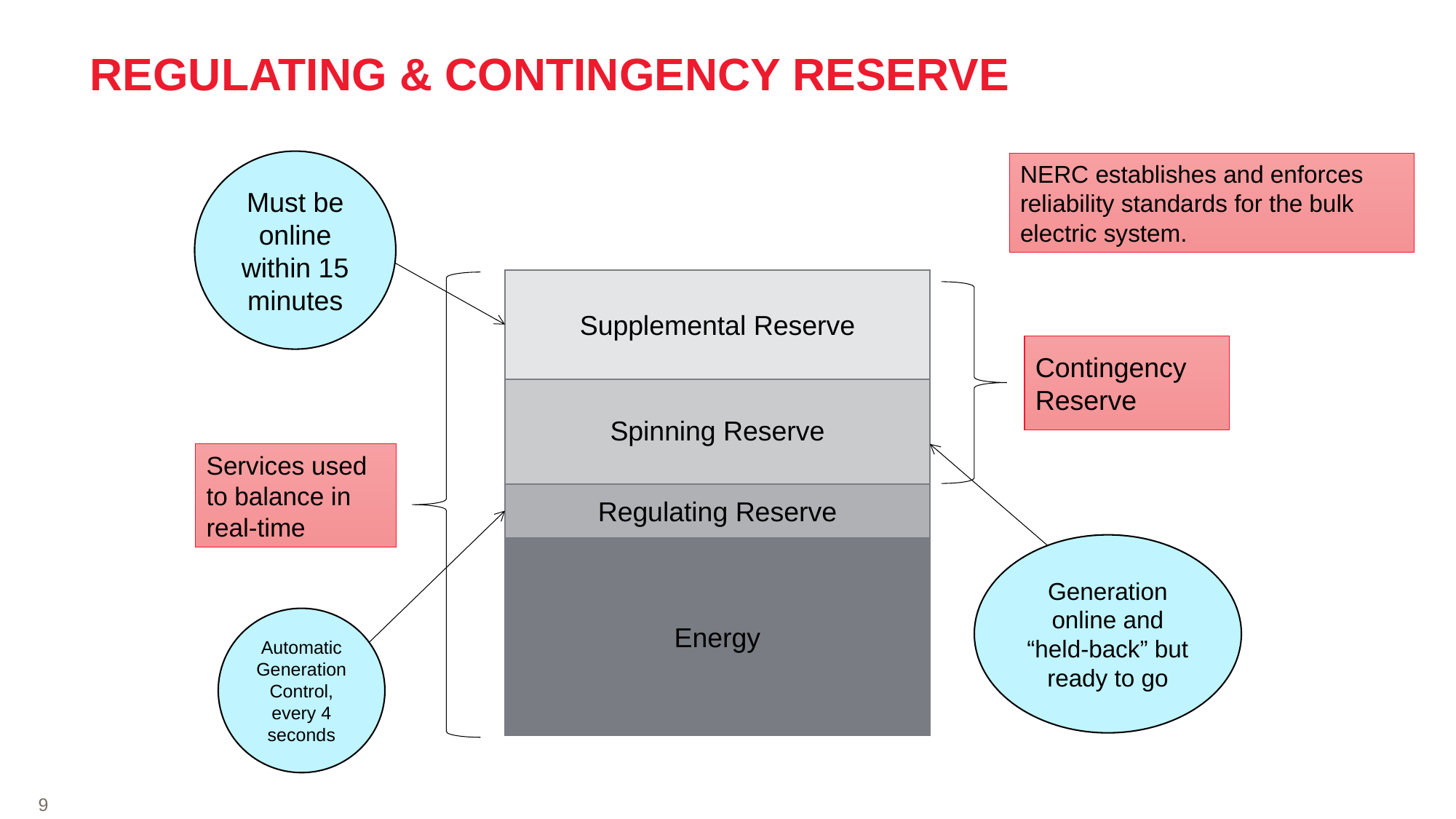

# Regulating & Contingency Reserve
Must be online within 15 minutes
NERC establishes and enforces reliability standards for the bulk electric system.
Supplemental Reserve

Contingency Reserve
Spinning Reserve
Services used to balance in real-time
Regulating Reserve
Generation online and “held-back” but ready to go
Energy
Automatic Generation Control, every 4 seconds
9